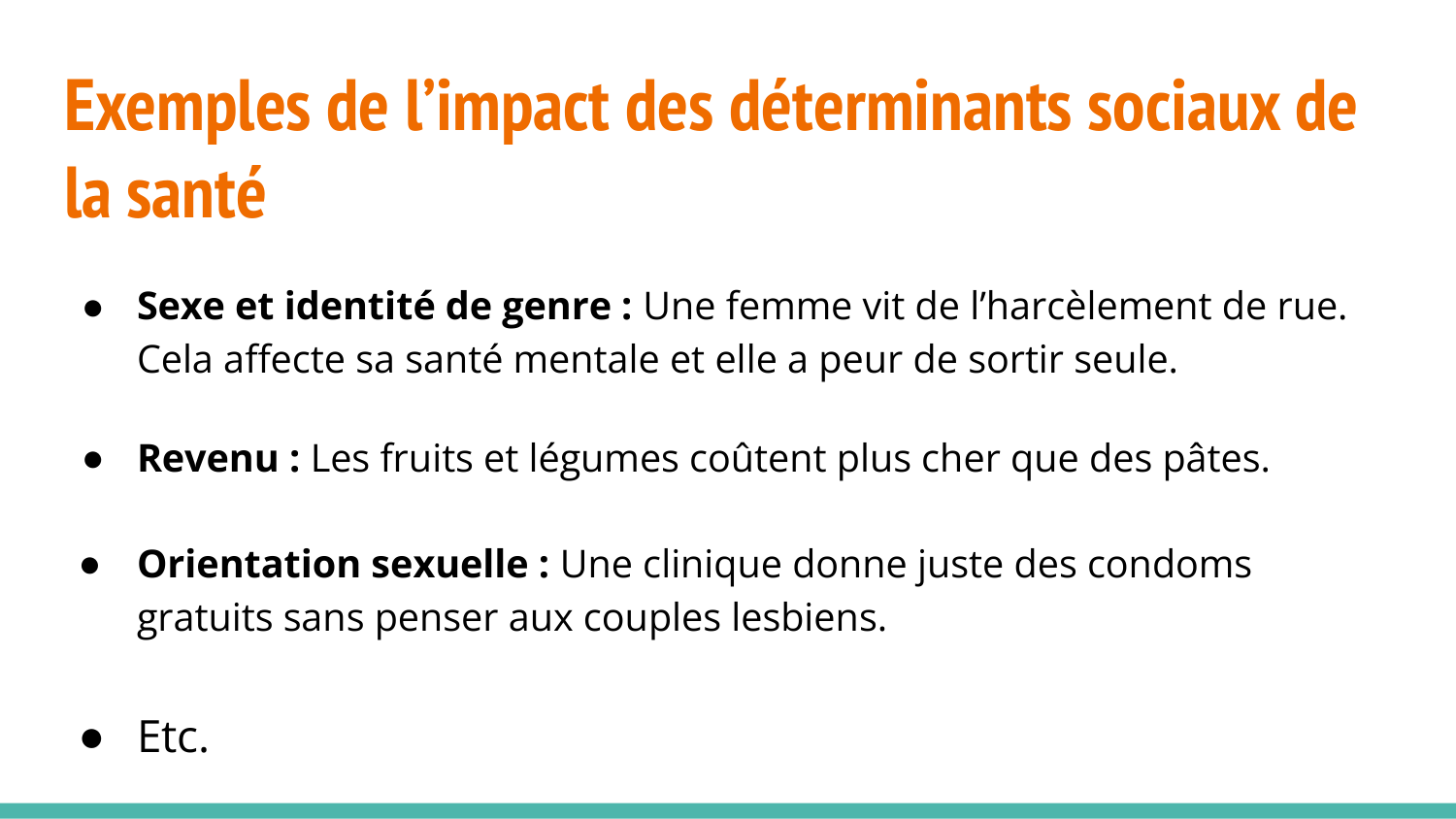

# Exemples de l’impact des déterminants sociaux de la santé
Sexe et identité de genre : Une femme vit de l’harcèlement de rue. Cela affecte sa santé mentale et elle a peur de sortir seule.
Revenu : Les fruits et légumes coûtent plus cher que des pâtes.
Orientation sexuelle : Une clinique donne juste des condoms gratuits sans penser aux couples lesbiens.
Etc.